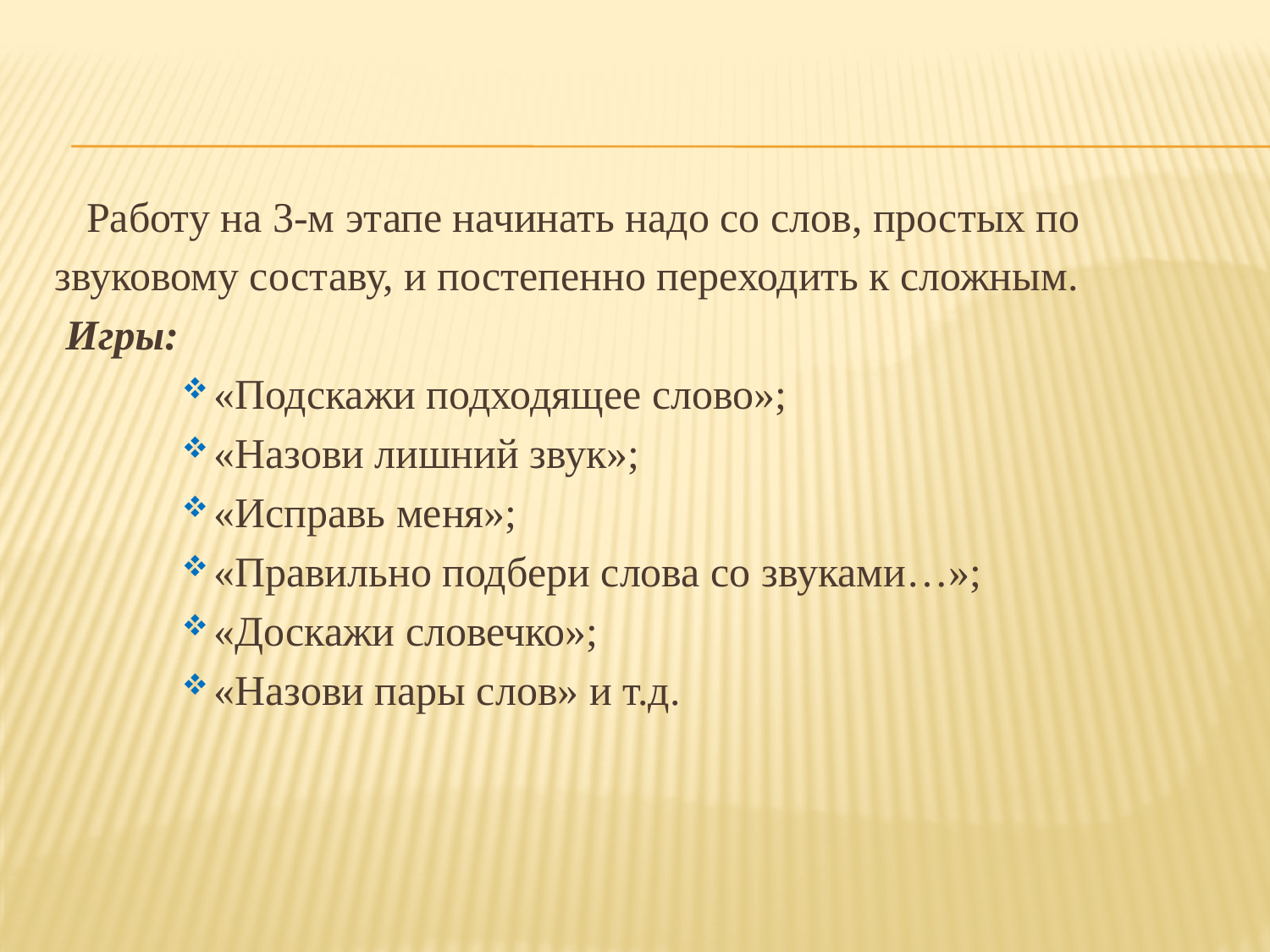

#
   Работу на 3-м этапе начинать надо со слов, простых по звуковому составу, и постепенно переходить к сложным.
 Игры:
«Подскажи подходящее слово»;
«Назови лишний звук»;
«Исправь меня»;
«Правильно подбери слова со звуками…»;
«Доскажи словечко»;
«Назови пары слов» и т.д.